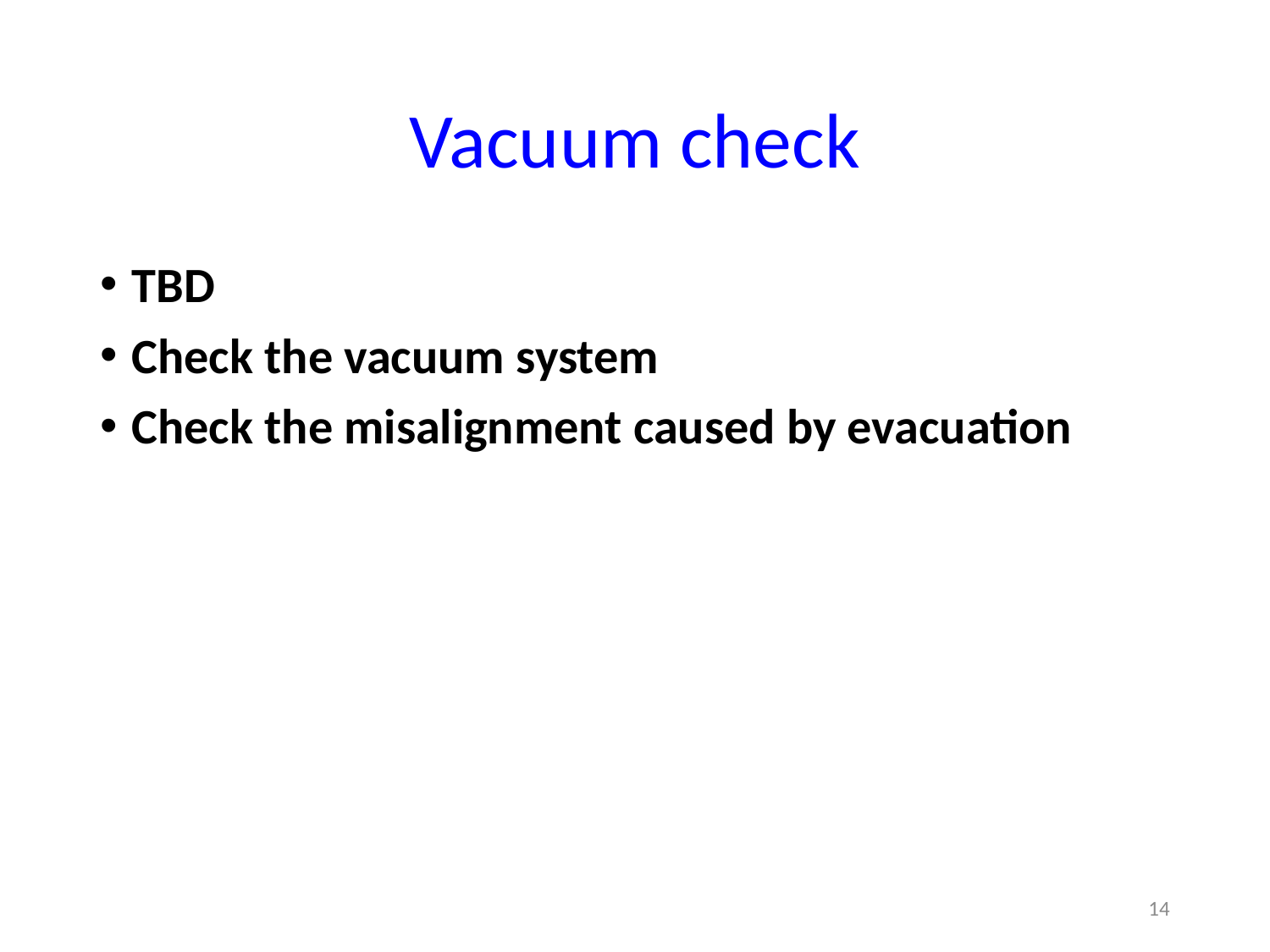

# Vacuum check
TBD
Check the vacuum system
Check the misalignment caused by evacuation
14